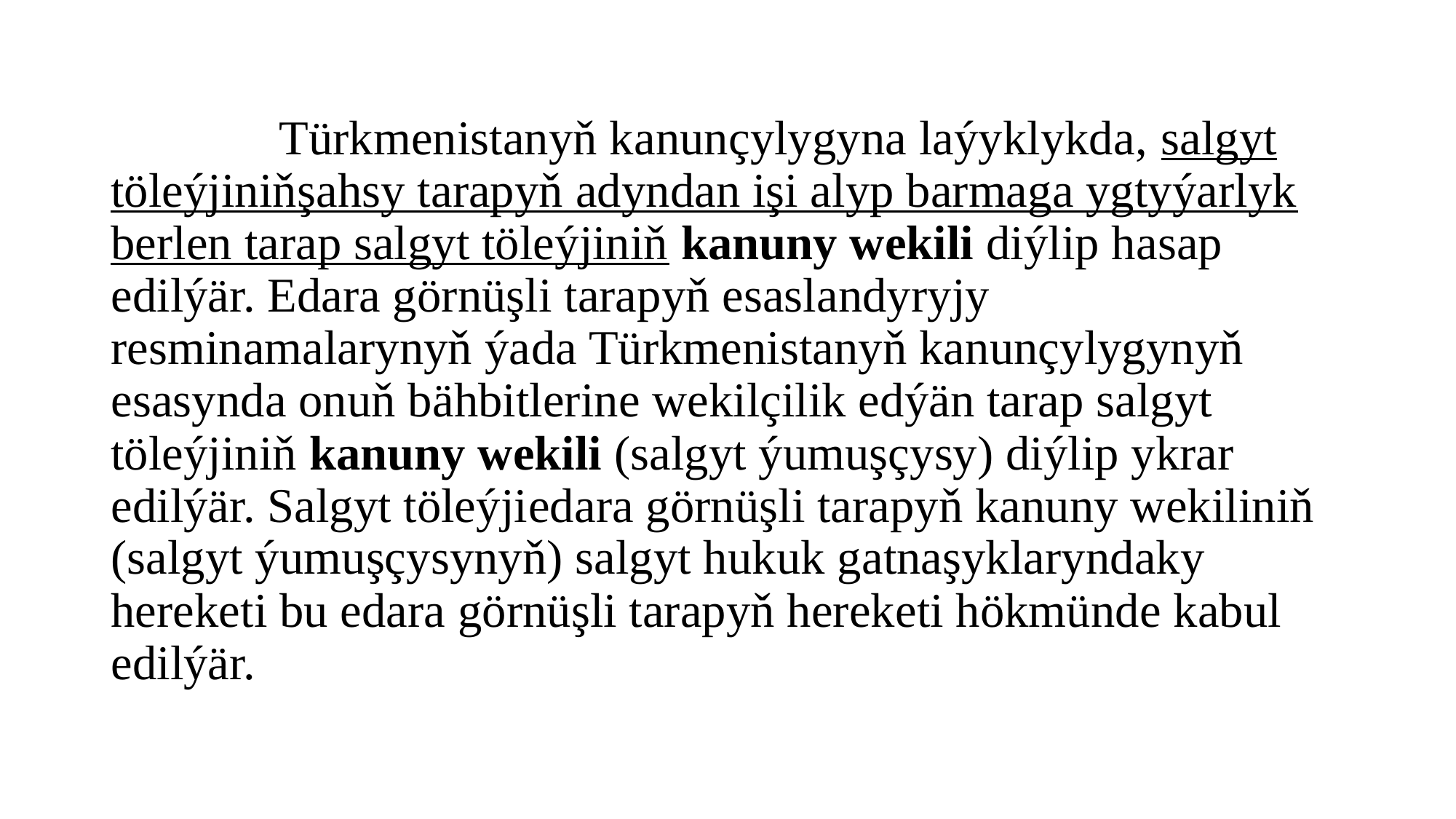

Türkmenistanyň kanunçylygyna laýyklykda, salgyt töleýjiniň­şahsy tarapyň adyndan işi alyp barmaga ygtyýarlyk berlen tarap salgyt töleýjiniň kanuny wekili diýlip hasap edilýär. Edara görnüşli tarapyň esaslandyryjy resminamalarynyň ýa­da Türkmenistanyň kanunçylygynyň esasynda onuň bähbitlerine wekilçilik edýän tarap salgyt töleýjiniň kanuny wekili (salgyt ýumuşçysy) diýlip ykrar edilýär. Salgyt töleýji­edara görnüşli tarapyň kanuny wekiliniň (salgyt ýumuşçysynyň) salgyt hukuk gatnaşyklaryndaky hereketi bu edara görnüşli tarapyň hereketi hökmünde kabul edilýär.